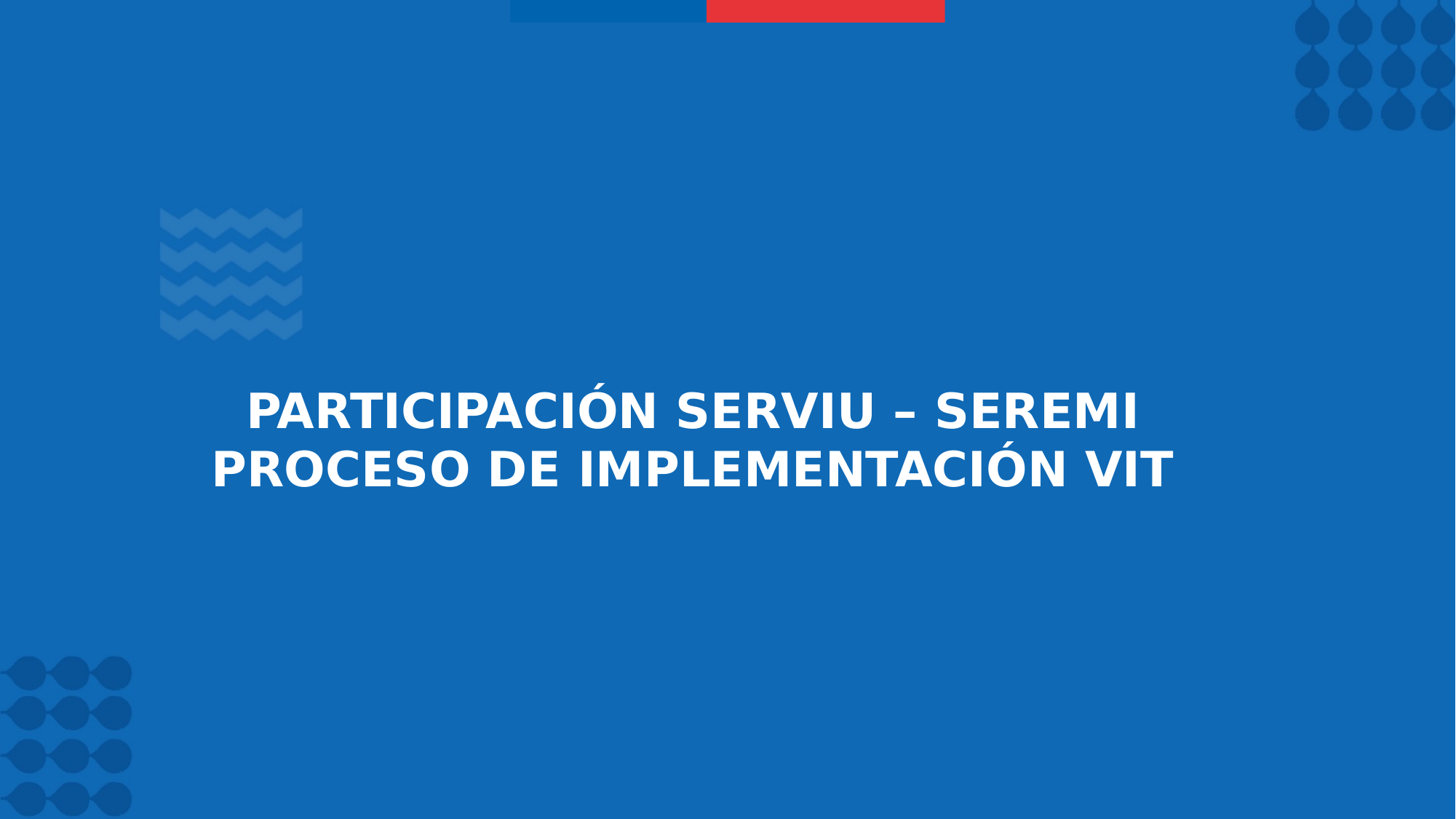

PARTICIPACIÓN SERVIU – SEREMI
PROCESO DE IMPLEMENTACIÓN VIT